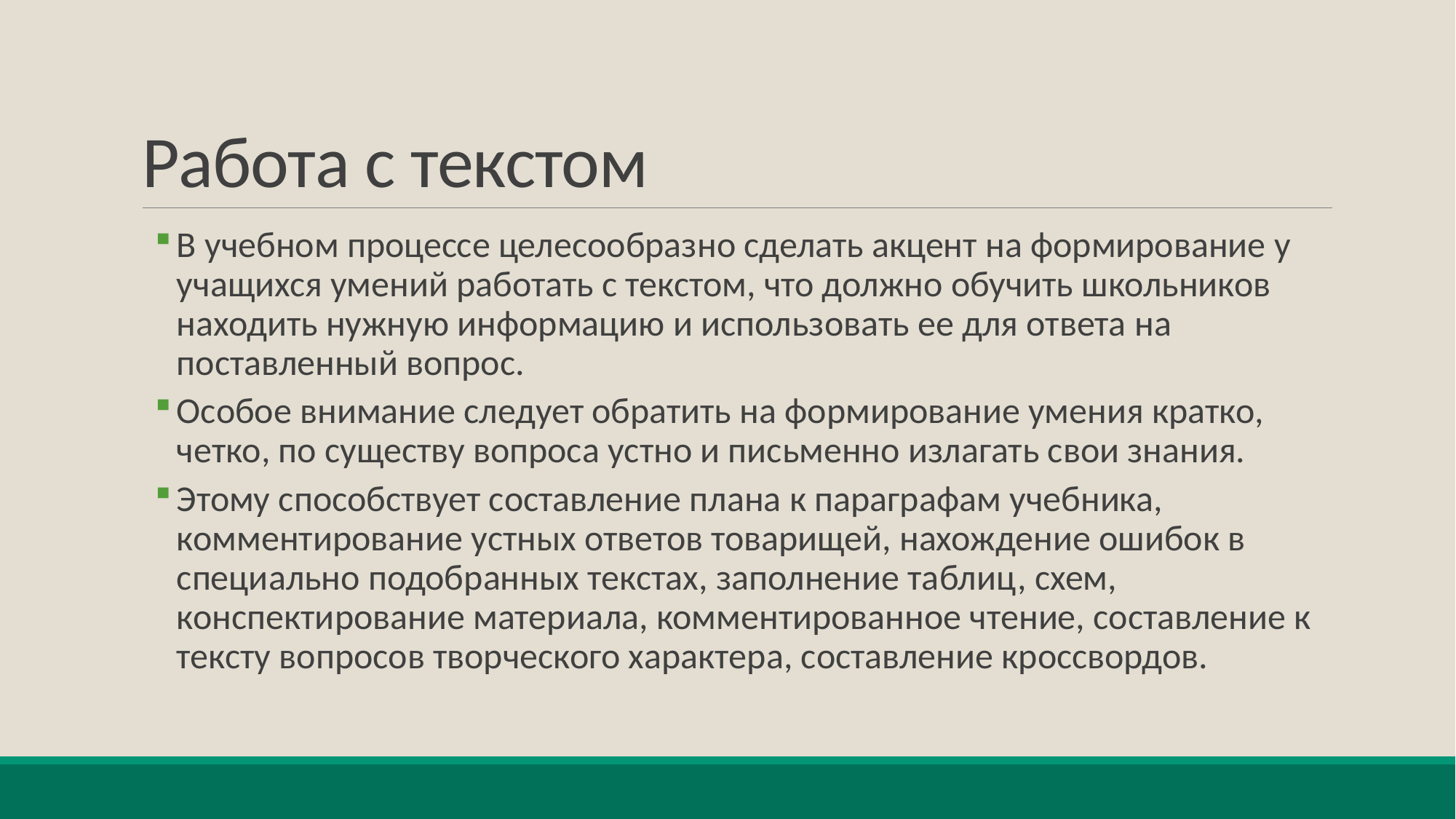

# Работа с текстом
В учебном процессе целесообразно сделать акцент на формирование у учащихся умений работать с текстом, что должно обучить школьников находить нужную информацию и использовать ее для ответа на поставленный вопрос.
Особое внимание следует обратить на формирование умения кратко, четко, по существу вопроса устно и письменно излагать свои знания.
Этому способствует составление плана к параграфам учебника, комментирование устных ответов товарищей, нахождение ошибок в специально подобранных текстах, заполнение таблиц, схем, конспектирование материала, комментированное чтение, составление к тексту вопросов творческого характера, составление кроссвордов.